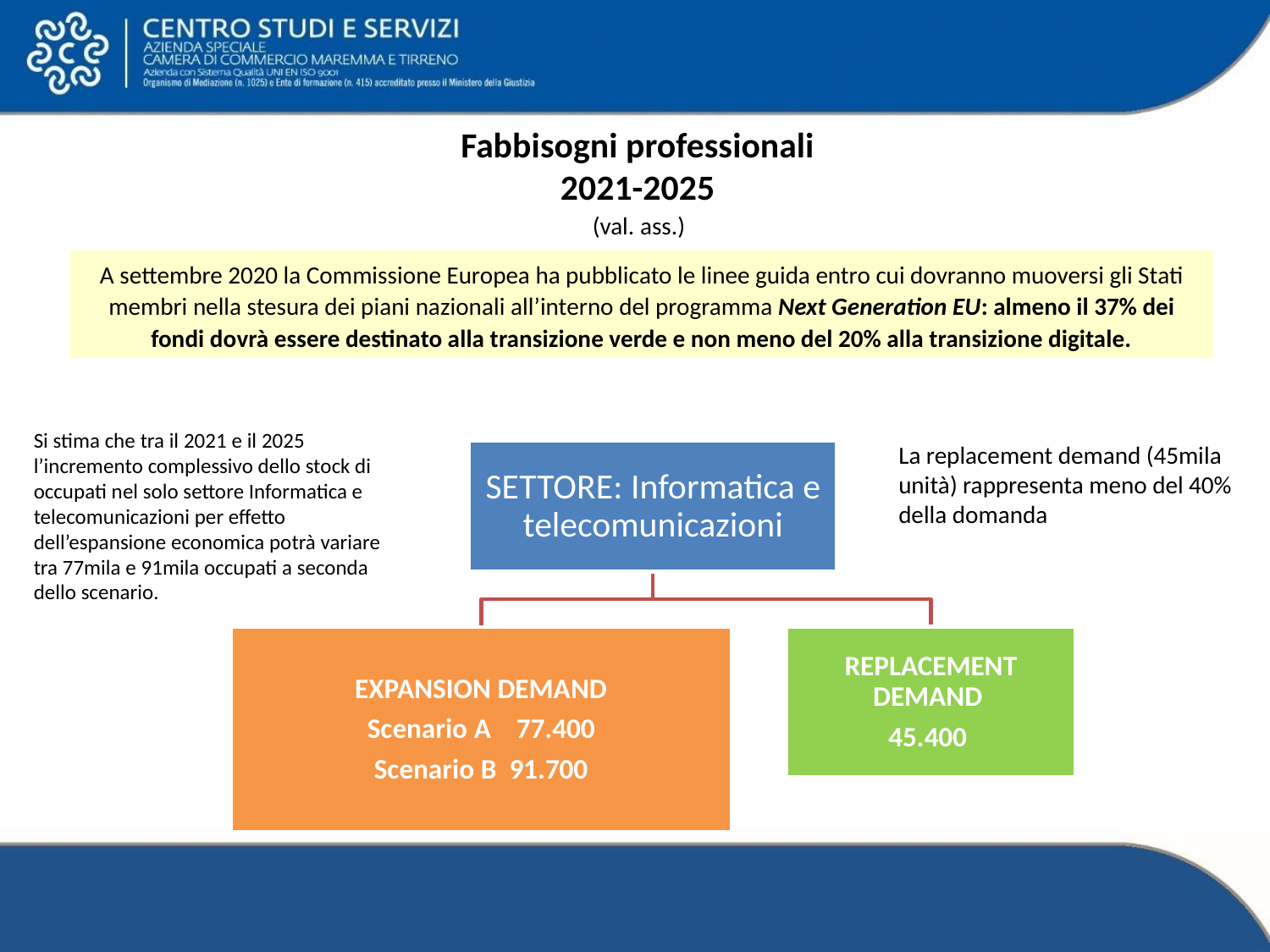

Fabbisogni professionali
2021-2025
(val. ass.)
A settembre 2020 la Commissione Europea ha pubblicato le linee guida entro cui dovranno muoversi gli Stati membri nella stesura dei piani nazionali all’interno del programma Next Generation EU: almeno il 37% dei fondi dovrà essere destinato alla transizione verde e non meno del 20% alla transizione digitale.
Si stima che tra il 2021 e il 2025 l’incremento complessivo dello stock di occupati nel solo settore Informatica e telecomunicazioni per effetto dell’espansione economica potrà variare tra 77mila e 91mila occupati a seconda dello scenario.
La replacement demand (45mila unità) rappresenta meno del 40% della domanda
SETTORE: Informatica e telecomunicazioni
EXPANSION DEMAND
Scenario A    77.400
Scenario B  91.700
REPLACEMENT DEMAND
45.400